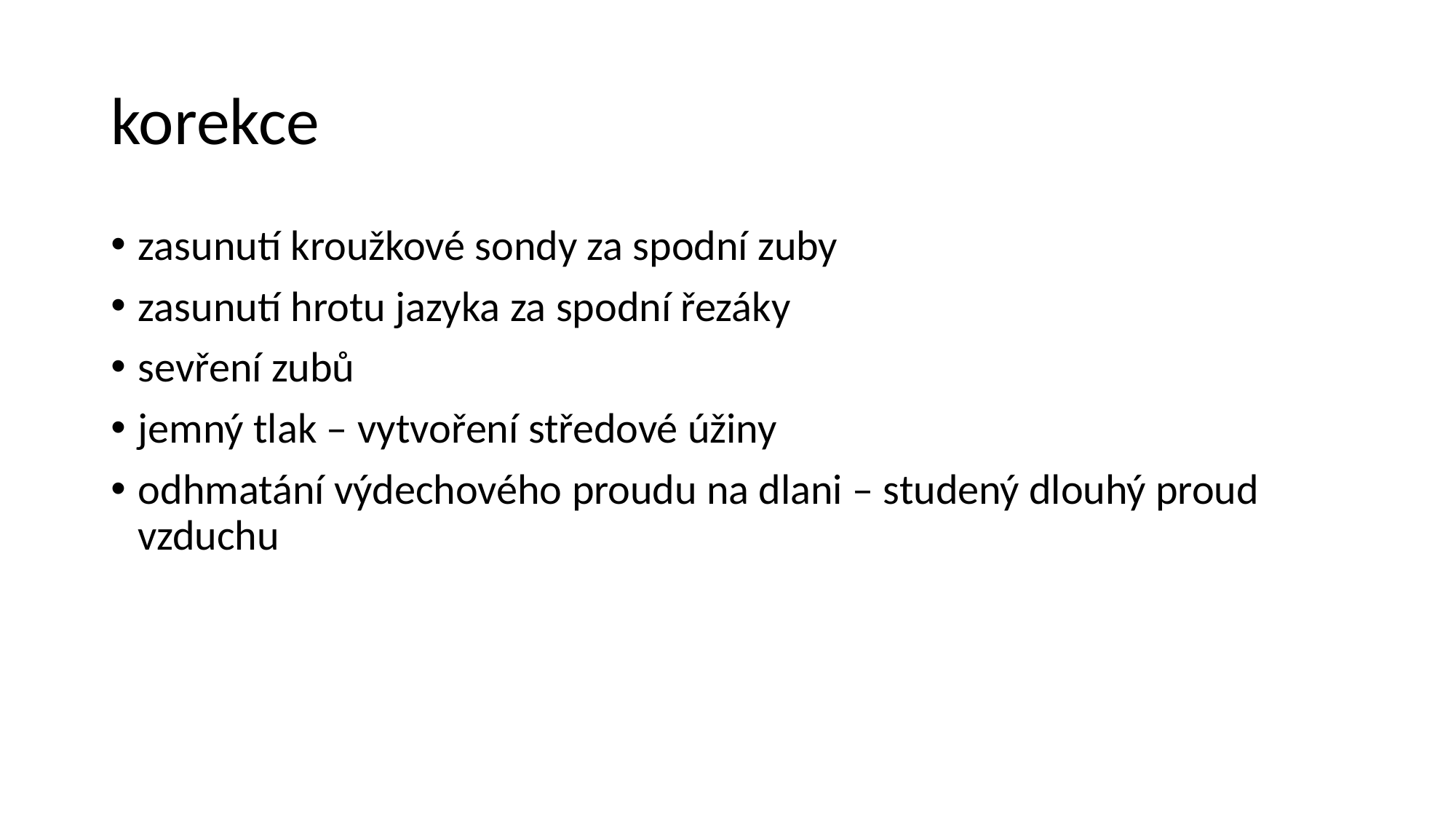

# korekce
zasunutí kroužkové sondy za spodní zuby
zasunutí hrotu jazyka za spodní řezáky
sevření zubů
jemný tlak – vytvoření středové úžiny
odhmatání výdechového proudu na dlani – studený dlouhý proud vzduchu